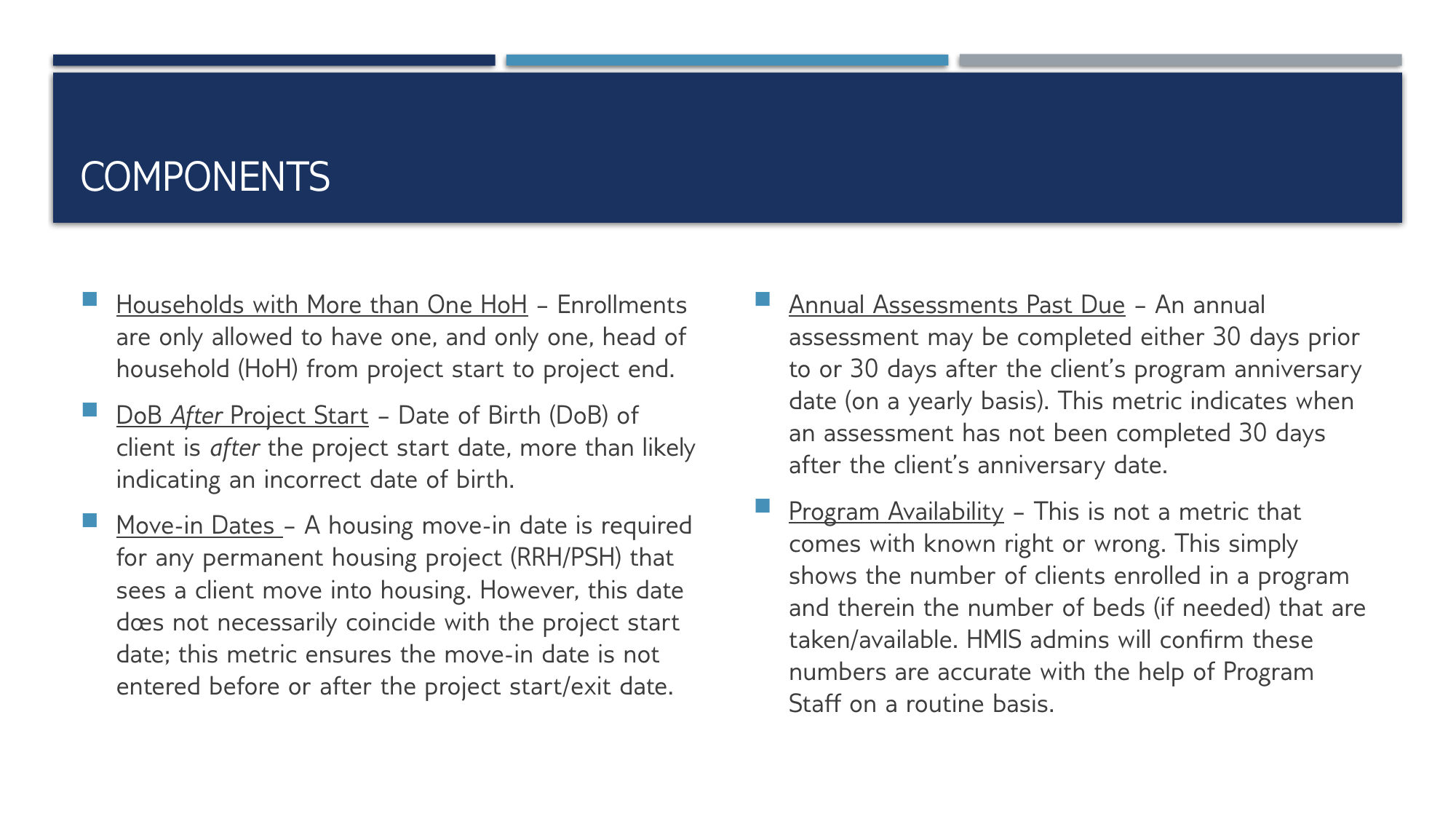

# Components
Households with More than One HoH – Enrollments are only allowed to have one, and only one, head of household (HoH) from project start to project end.
DoB After Project Start – Date of Birth (DoB) of client is after the project start date, more than likely indicating an incorrect date of birth.
Move-in Dates – A housing move-in date is required for any permanent housing project (RRH/PSH) that sees a client move into housing. However, this date does not necessarily coincide with the project start date; this metric ensures the move-in date is not entered before or after the project start/exit date.
Annual Assessments Past Due – An annual assessment may be completed either 30 days prior to or 30 days after the client’s program anniversary date (on a yearly basis). This metric indicates when an assessment has not been completed 30 days after the client’s anniversary date.
Program Availability – This is not a metric that comes with known right or wrong. This simply shows the number of clients enrolled in a program and therein the number of beds (if needed) that are taken/available. HMIS admins will confirm these numbers are accurate with the help of Program Staff on a routine basis.